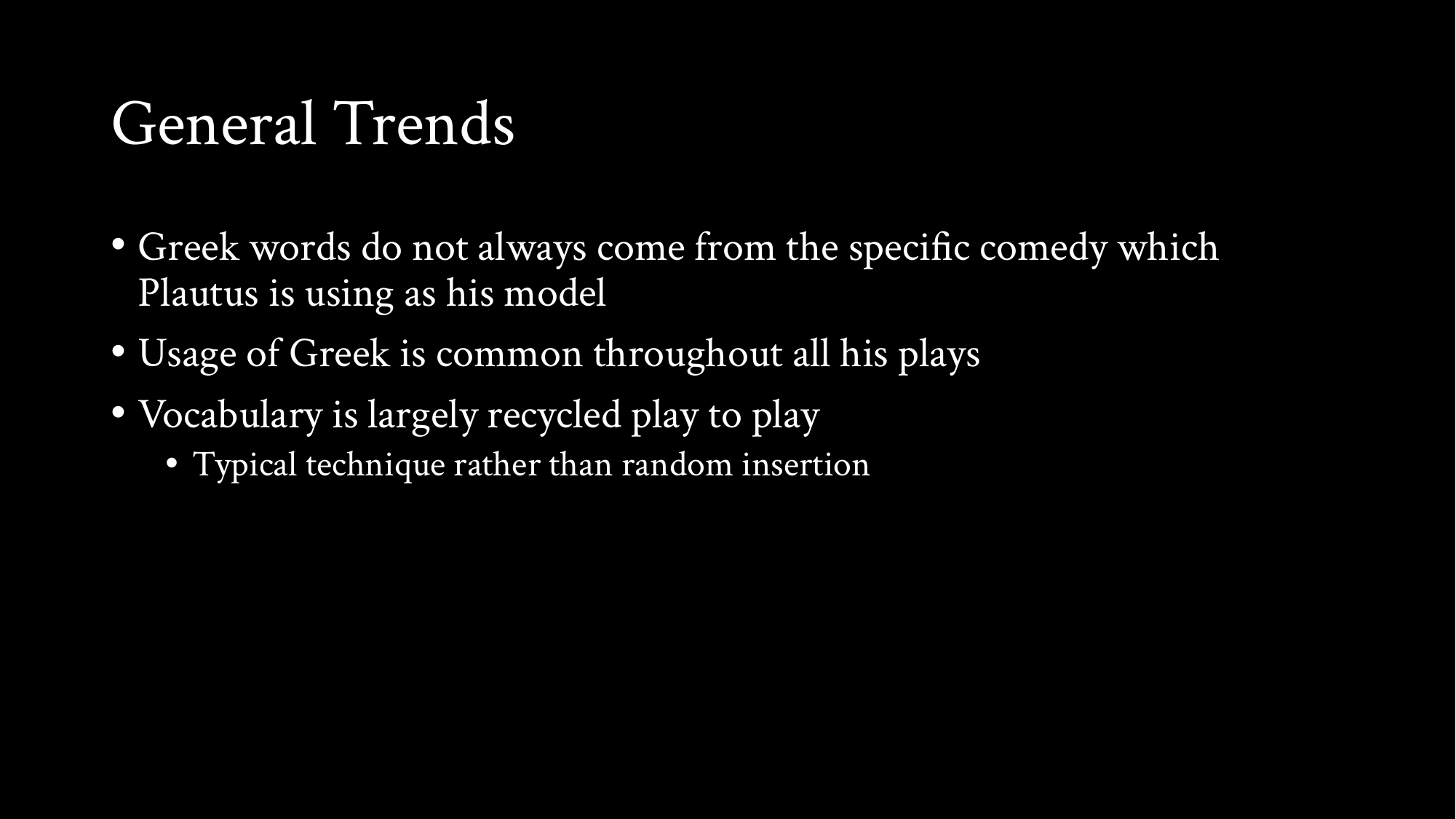

# General Trends
Greek words do not always come from the specific comedy which Plautus is using as his model
Usage of Greek is common throughout all his plays
Vocabulary is largely recycled play to play
Typical technique rather than random insertion